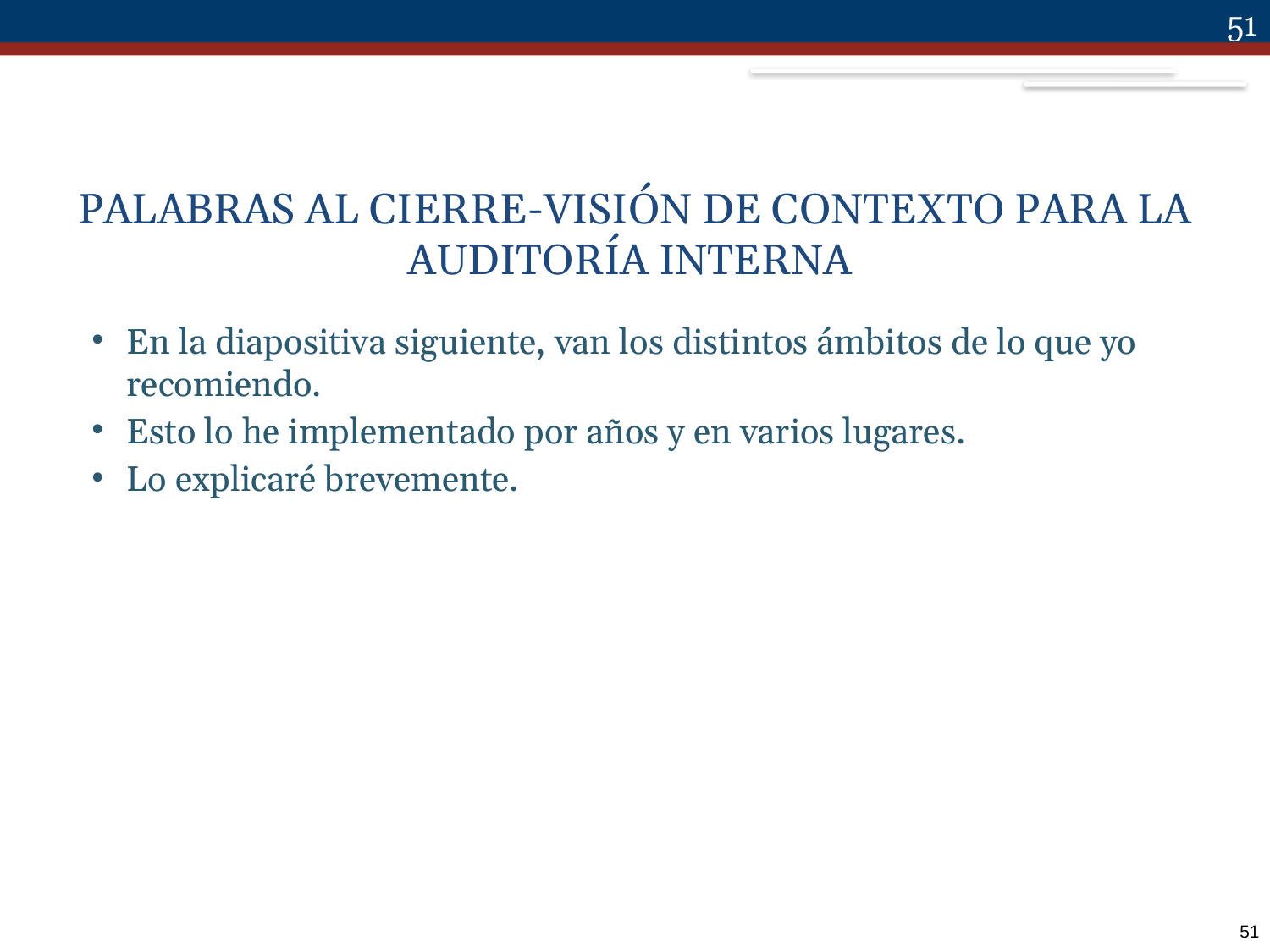

51
# PALABRAS AL CIERRE-VISIÓN DE CONTEXTO PARA LA AUDITORÍA INTERNA
En la diapositiva siguiente, van los distintos ámbitos de lo que yo recomiendo.
Esto lo he implementado por años y en varios lugares.
Lo explicaré brevemente.